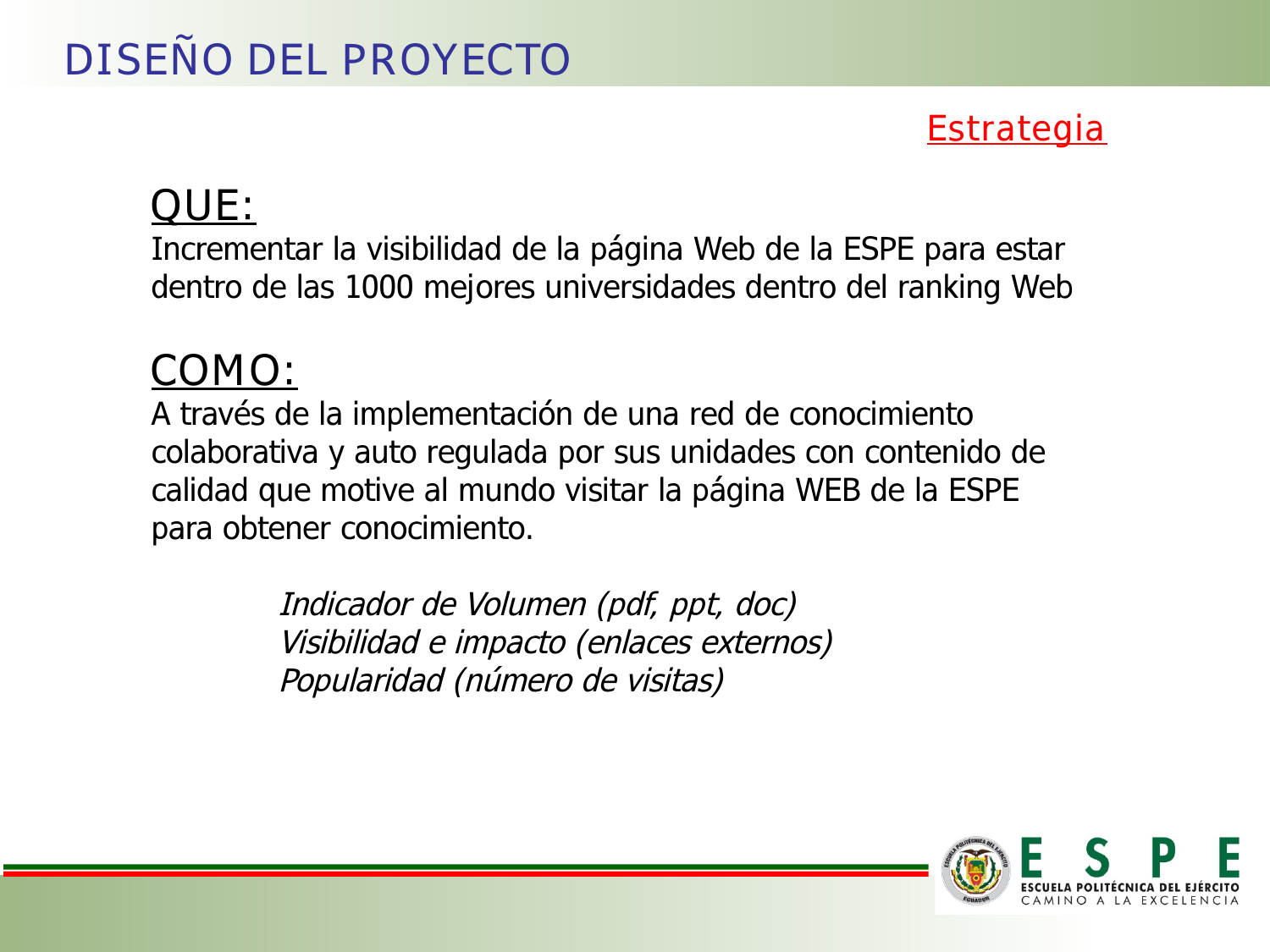

DISEÑO DEL PROYECTO
Estrategia
QUE:
Incrementar la visibilidad de la página Web de la ESPE para estar dentro de las 1000 mejores universidades dentro del ranking Web

COMO:
A través de la implementación de una red de conocimiento colaborativa y auto regulada por sus unidades con contenido de calidad que motive al mundo visitar la página WEB de la ESPE para obtener conocimiento.

	Indicador de Volumen (pdf, ppt, doc)
	Visibilidad e impacto (enlaces externos)
	Popularidad (número de visitas)